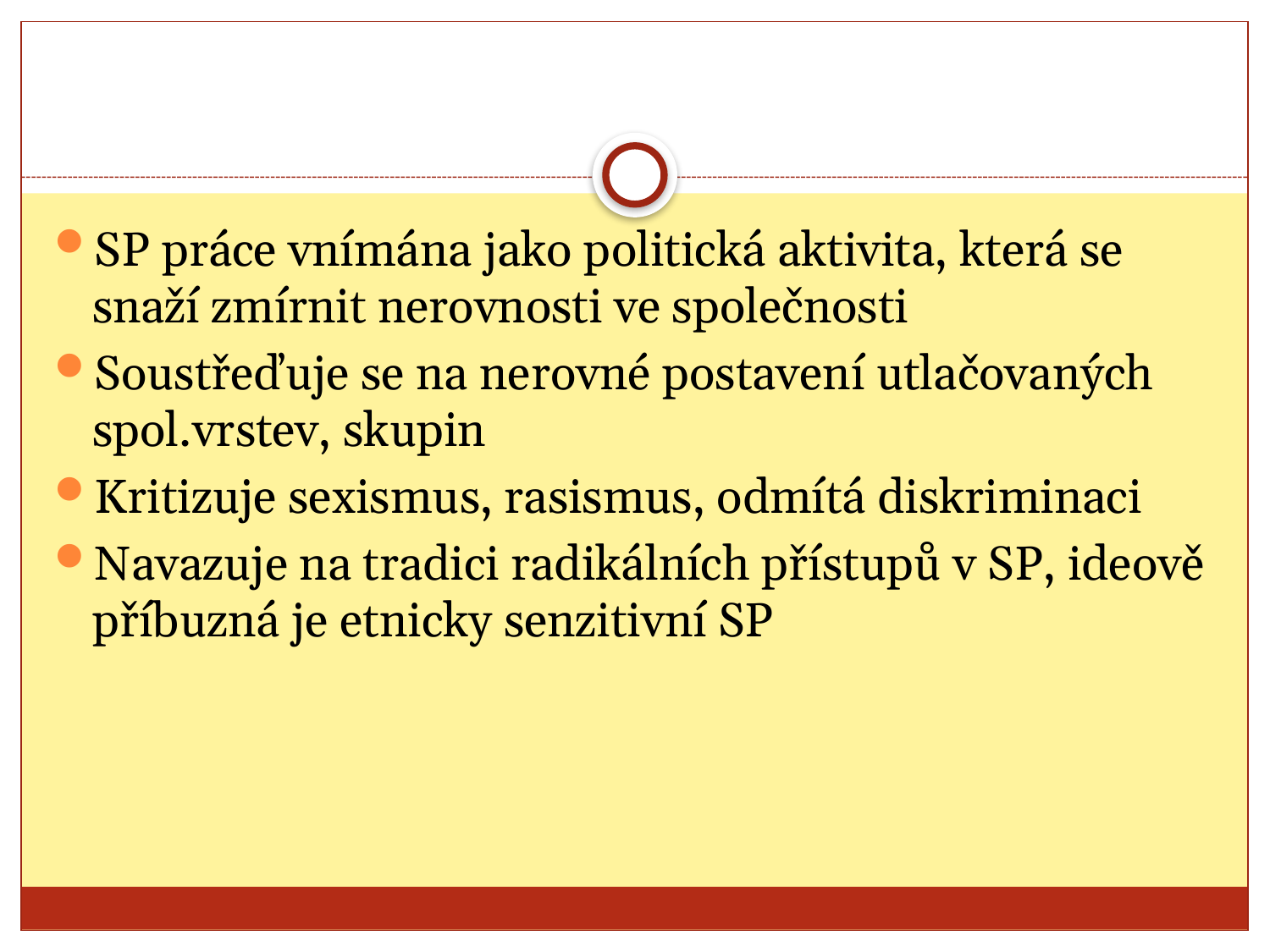

#
SP práce vnímána jako politická aktivita, která se snaží zmírnit nerovnosti ve společnosti
Soustřeďuje se na nerovné postavení utlačovaných spol.vrstev, skupin
Kritizuje sexismus, rasismus, odmítá diskriminaci
Navazuje na tradici radikálních přístupů v SP, ideově příbuzná je etnicky senzitivní SP